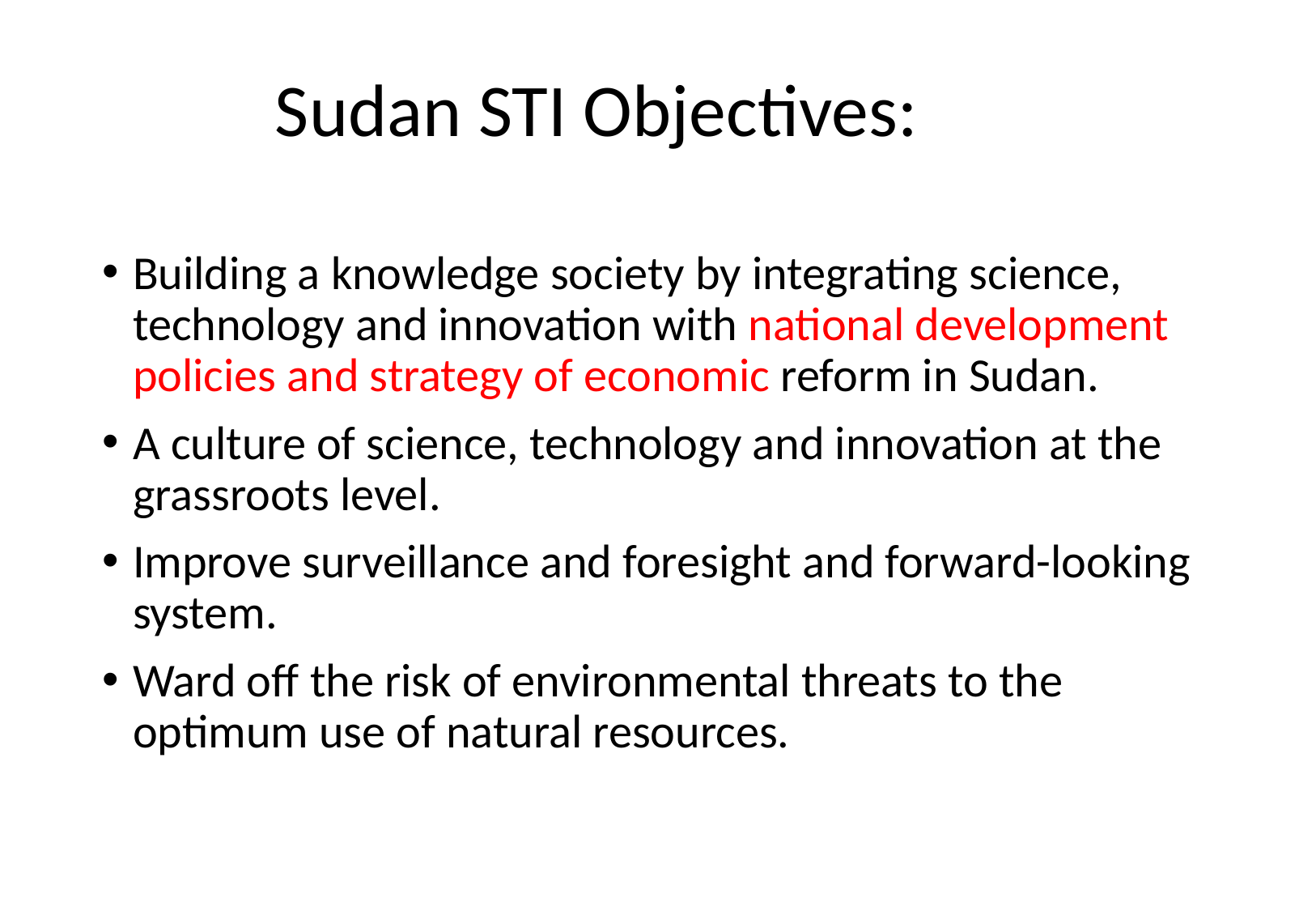

# Sudan STI Objectives:
Building a knowledge society by integrating science, technology and innovation with national development policies and strategy of economic reform in Sudan.
A culture of science, technology and innovation at the grassroots level.
Improve surveillance and foresight and forward-looking system.
Ward off the risk of environmental threats to the optimum use of natural resources.
25